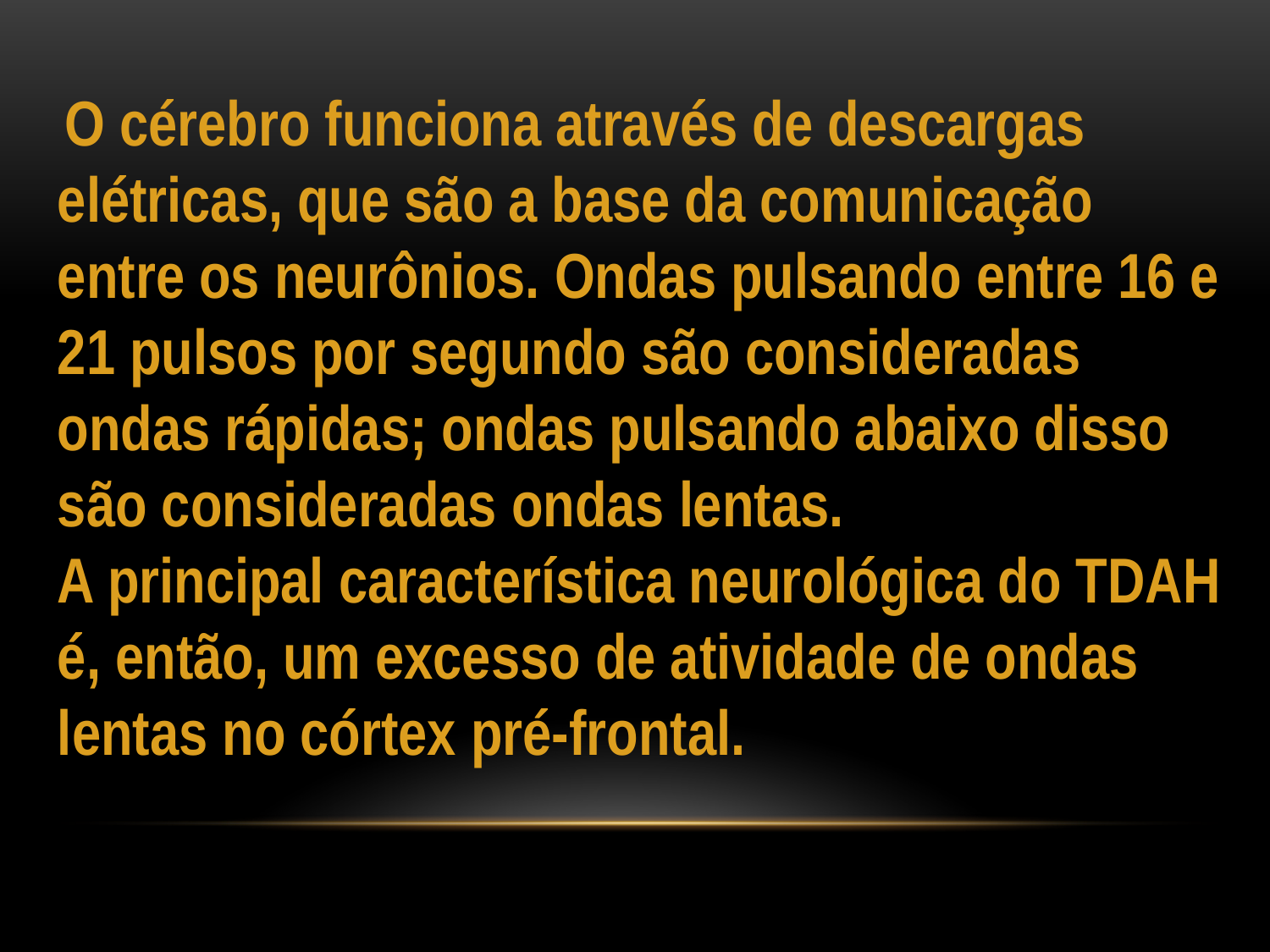

O cérebro funciona através de descargas elétricas, que são a base da comunicação entre os neurônios. Ondas pulsando entre 16 e 21 pulsos por segundo são consideradas ondas rápidas; ondas pulsando abaixo disso são consideradas ondas lentas.
A principal característica neurológica do TDAH é, então, um excesso de atividade de ondas lentas no córtex pré-frontal.